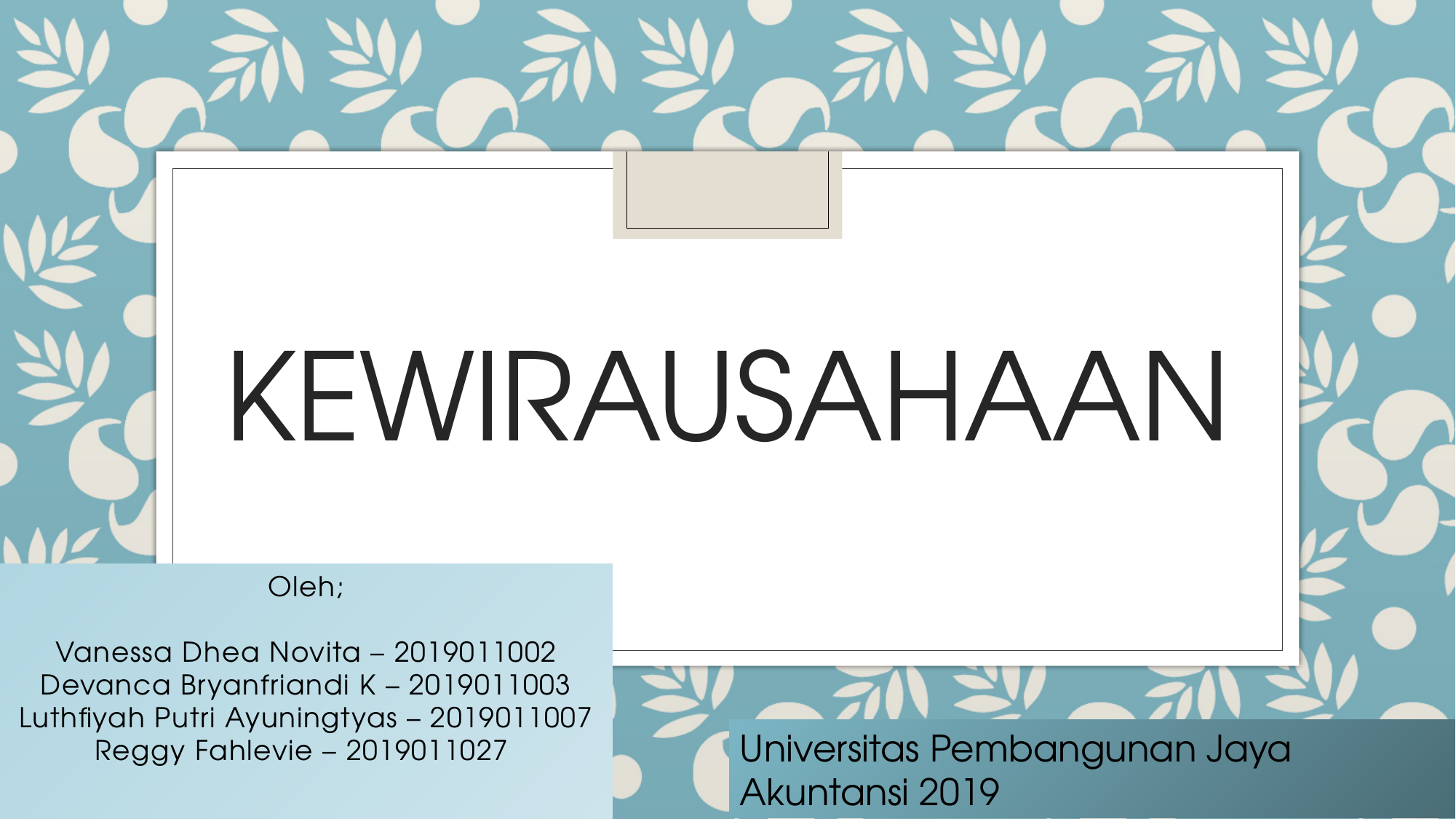

# KEWIRAUSAHAAN
Oleh;

Vanessa Dhea Novita – 2019011002
Devanca Bryanfriandi K – 2019011003
Luthfiyah Putri Ayuningtyas – 2019011007
Reggy Fahlevie – 2019011027
Universitas Pembangunan Jaya
Akuntansi 2019